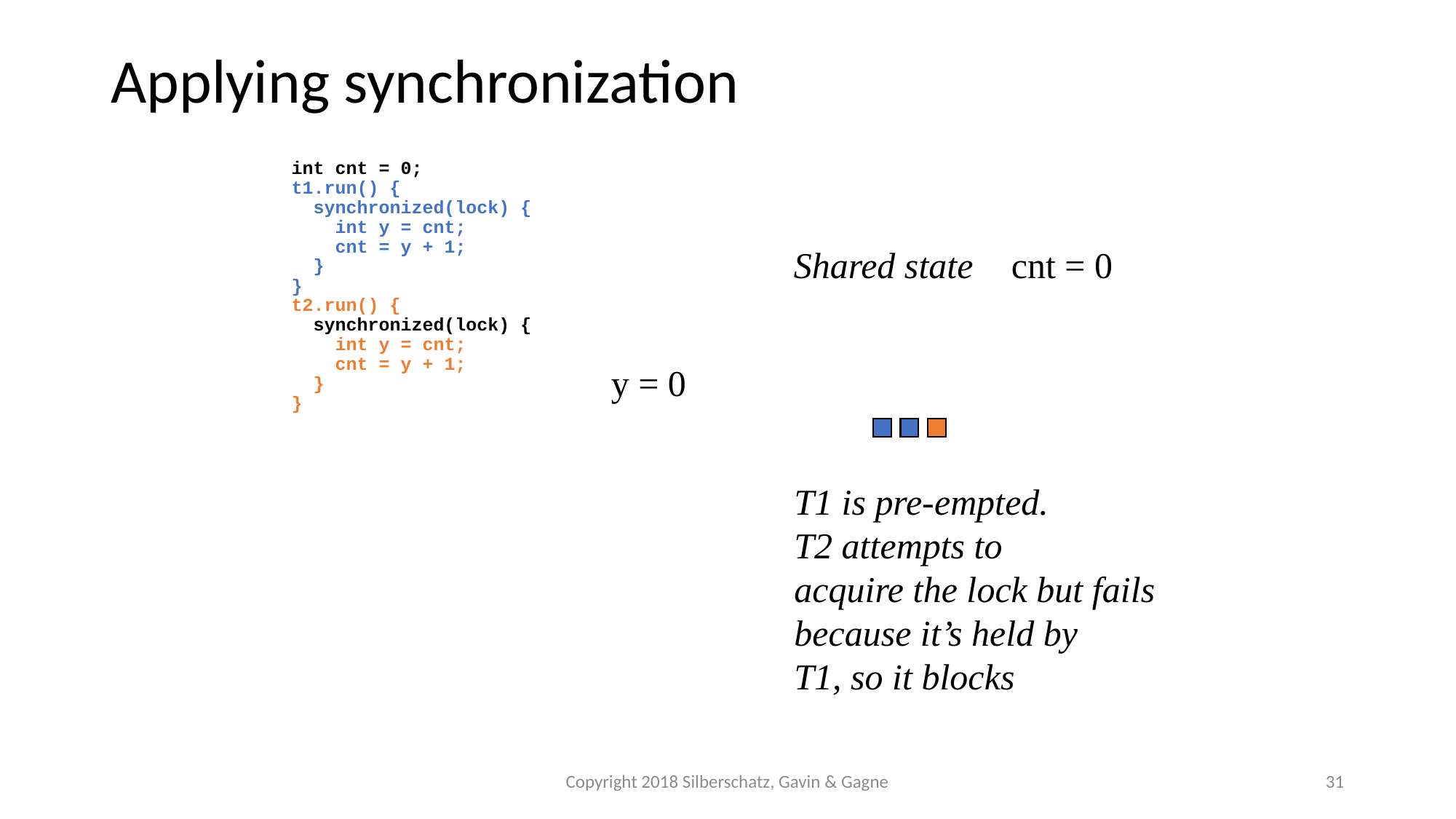

# Applying synchronization
int cnt = 0;
t1.run() {
  synchronized(lock) {
    int y = cnt;
    cnt = y + 1;
  }
}
t2.run() {
  synchronized(lock) {
    int y = cnt;
    cnt = y + 1;
  }
}
Shared state
cnt = 0
y = 0

T1 is pre-empted.
T2 attempts to
acquire the lock but fails
because it’s held by
T1, so it blocks
Copyright 2018 Silberschatz, Gavin & Gagne
31